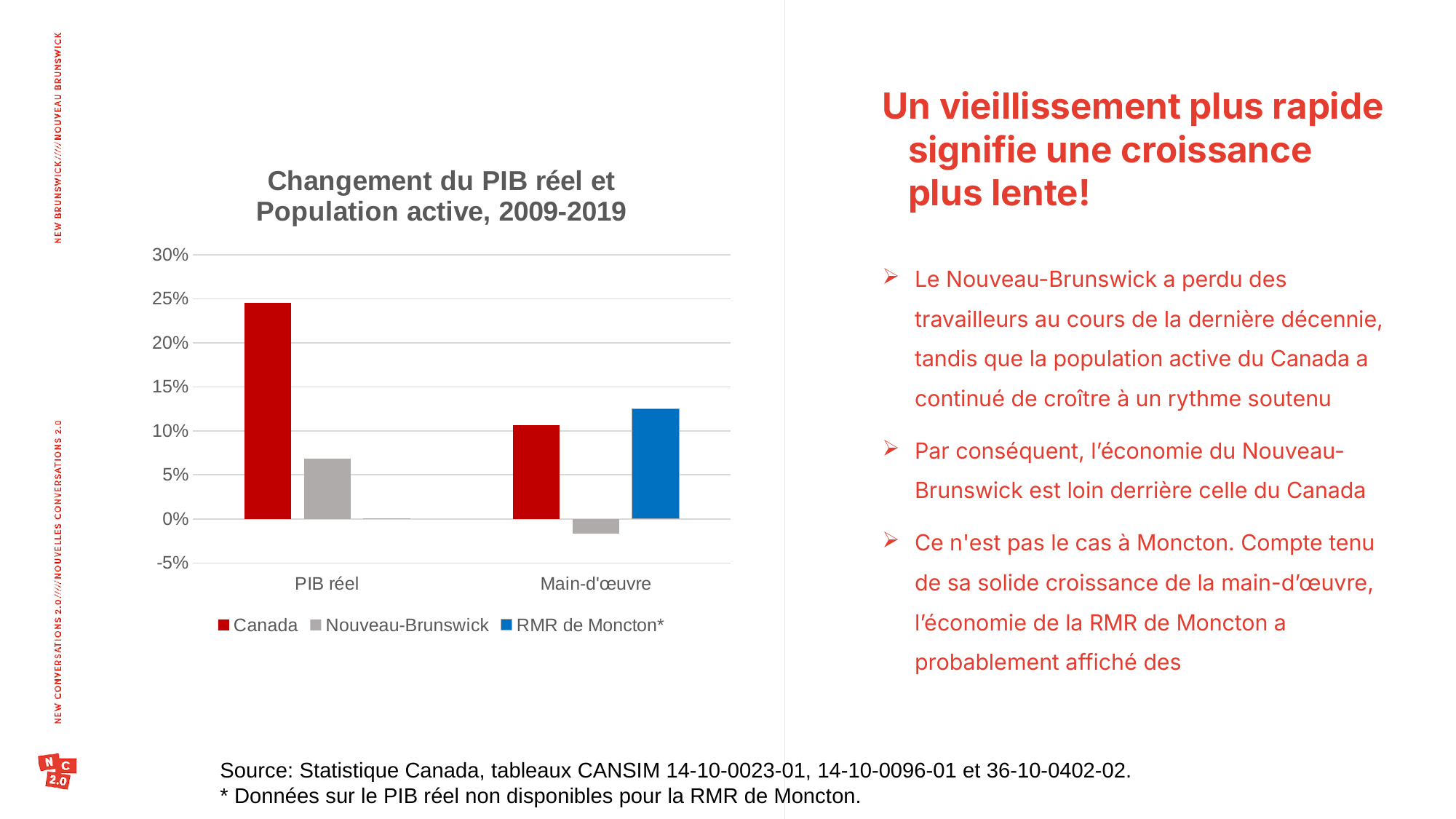

Un vieillissement plus rapide signifie une croissance plus lente!

### Chart: Changement du PIB réel et
Population active, 2009-2019

| Category | Canada | Nouveau-Brunswick | RMR de Moncton* |
|---|---|---|---|
| PIB réel | 0.24497168128596103 | 0.06819411296738265 | 0.0 |
| Main-d'œuvre | 0.10680313856134638 | -0.016493275818320274 | 0.12483745123537049 |
Le Nouveau-Brunswick a perdu des travailleurs au cours de la dernière décennie, tandis que la population active du Canada a continué de croître à un rythme soutenu
Par conséquent, l’économie du Nouveau-Brunswick est loin derrière celle du Canada
Ce n'est pas le cas à Moncton. Compte tenu de sa solide croissance de la main-d’œuvre, l’économie de la RMR de Moncton a probablement affiché des
Source: Statistique Canada, tableaux CANSIM 14-10-0023-01, 14-10-0096-01 et 36-10-0402-02.
* Données sur le PIB réel non disponibles pour la RMR de Moncton.